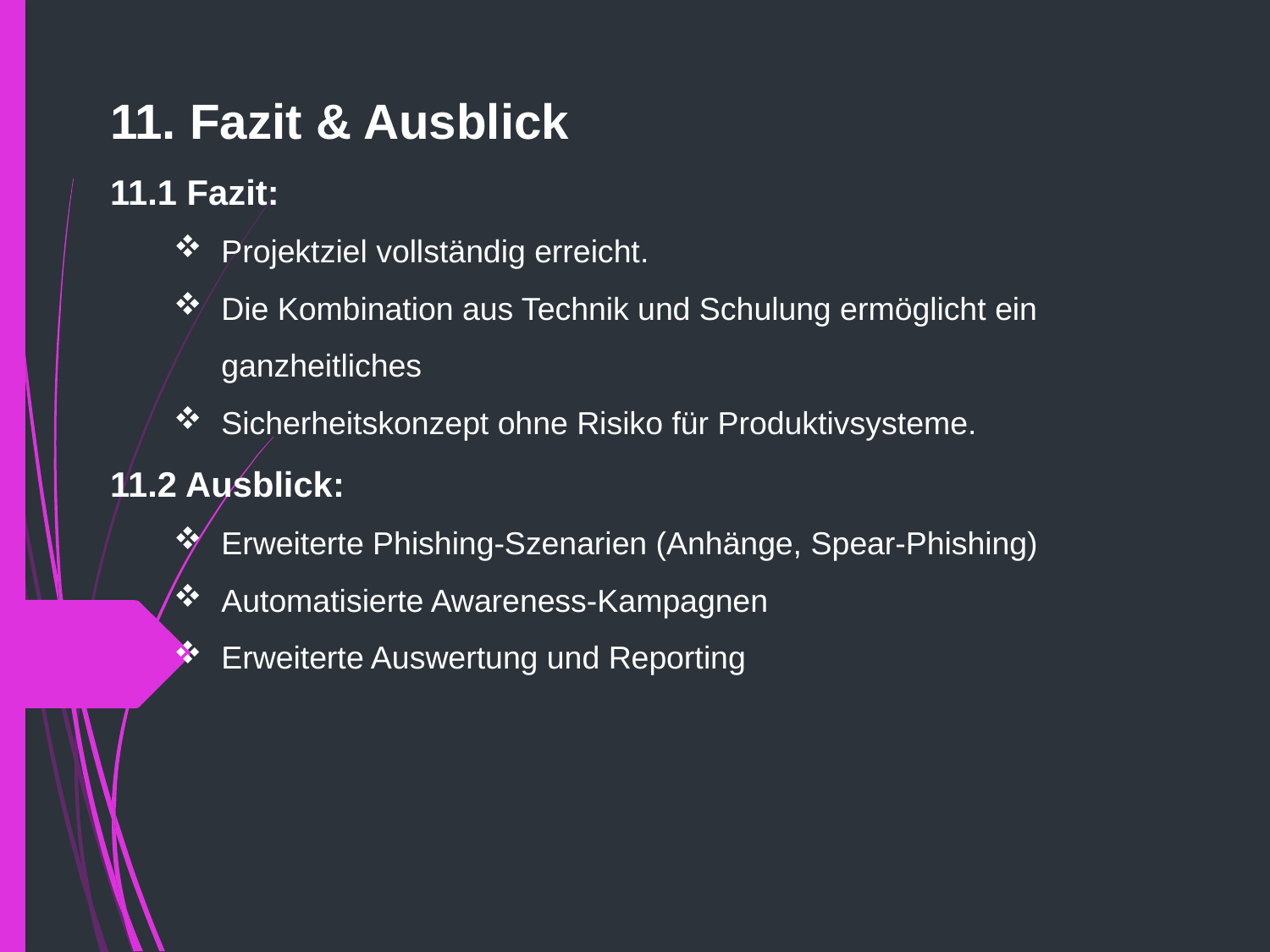

11. Fazit & Ausblick
11.1 Fazit:
Projektziel vollständig erreicht.
Die Kombination aus Technik und Schulung ermöglicht ein ganzheitliches
Sicherheitskonzept ohne Risiko für Produktivsysteme.
11.2 Ausblick:
Erweiterte Phishing-Szenarien (Anhänge, Spear-Phishing)
Automatisierte Awareness-Kampagnen
Erweiterte Auswertung und Reporting